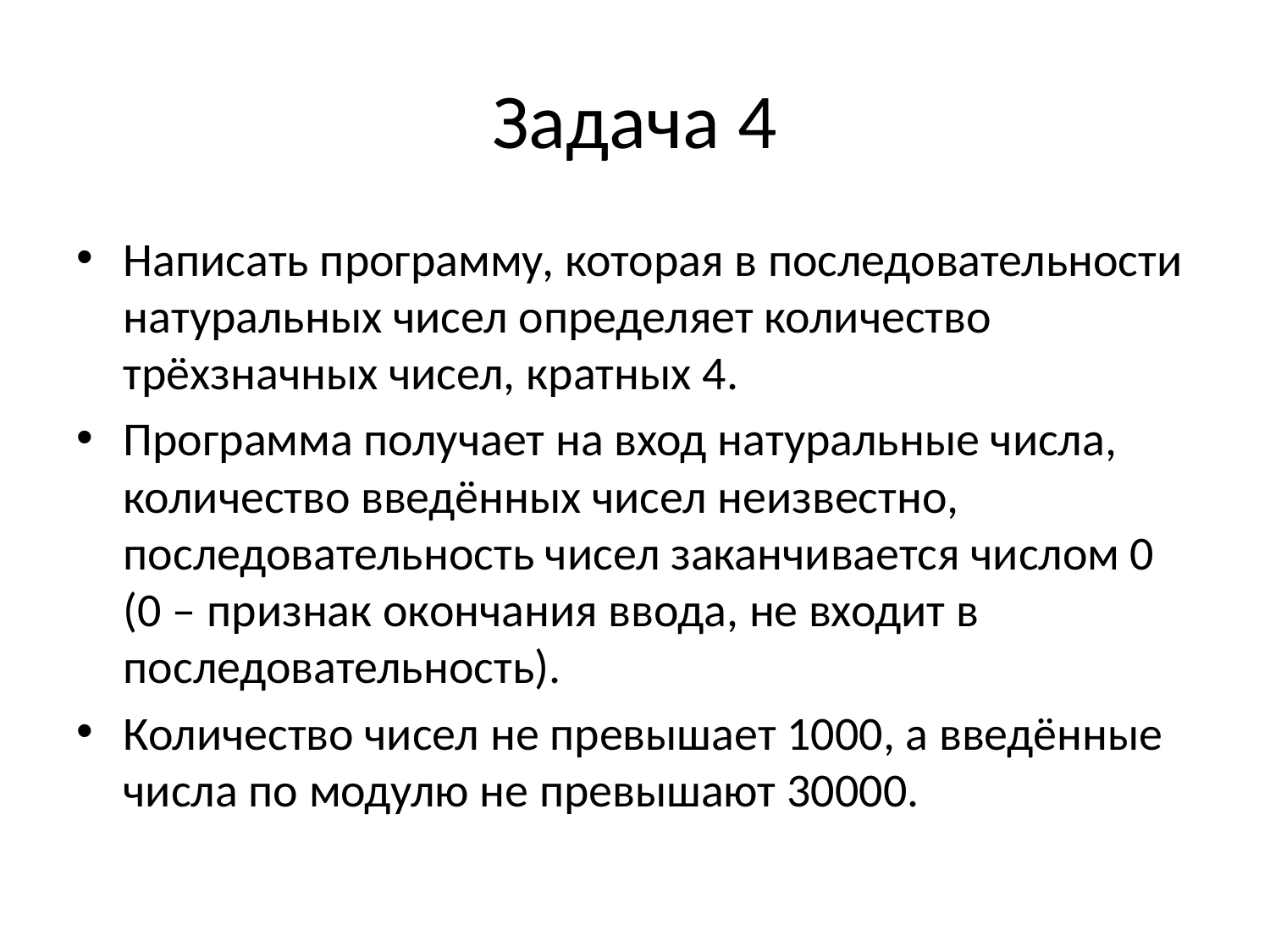

# Задача 4
Написать программу, которая в последовательности натуральных чисел определяет количество трёхзначных чисел, кратных 4.
Программа получает на вход натуральные числа, количество введённых чисел неизвестно, последовательность чисел заканчивается числом 0 (0 – признак окончания ввода, не входит в последовательность).
Количество чисел не превышает 1000, а введённые числа по модулю не превышают 30000.